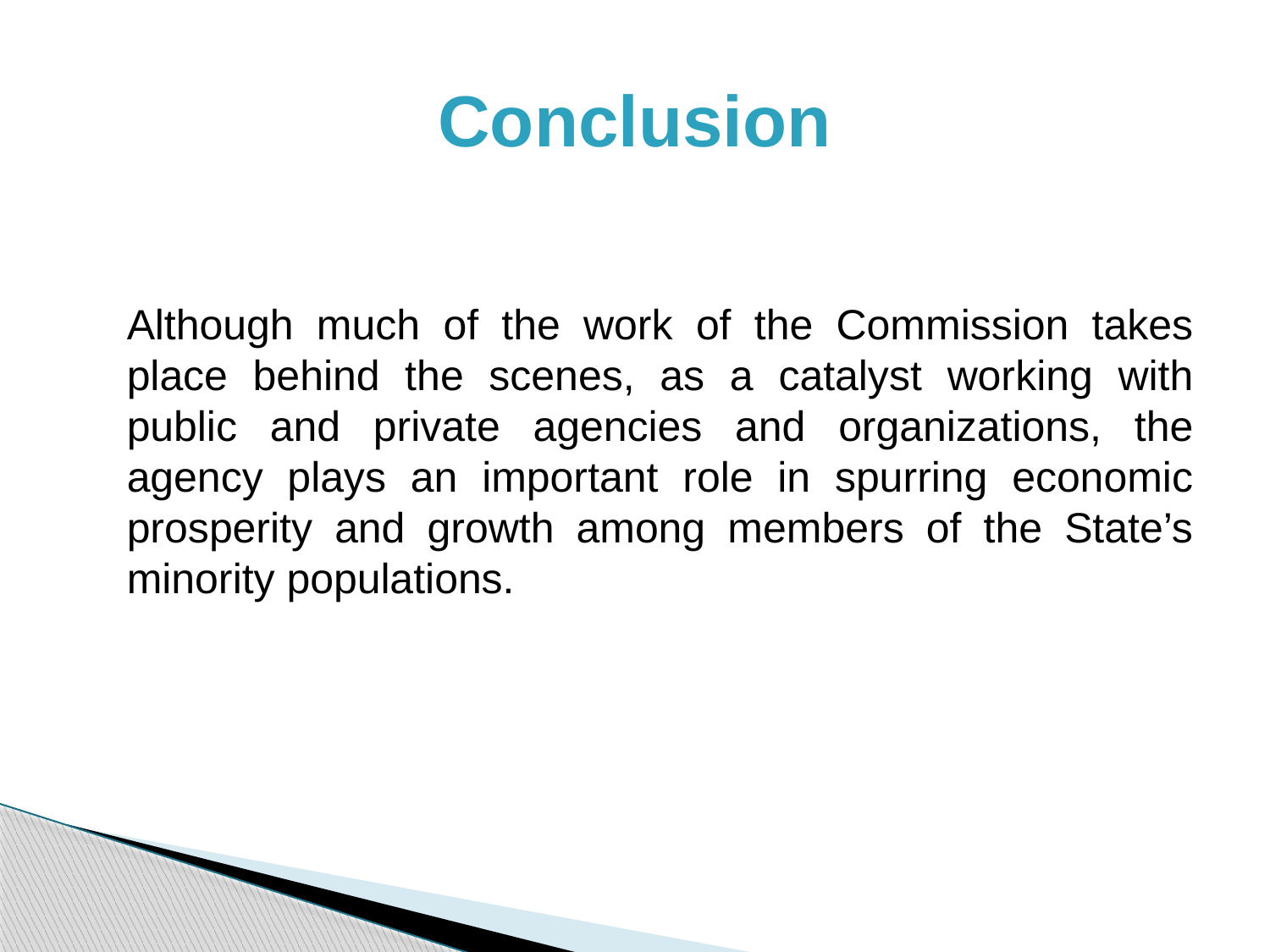

# Conclusion

	Although much of the work of the Commission takes place behind the scenes, as a catalyst working with public and private agencies and organizations, the agency plays an important role in spurring economic prosperity and growth among members of the State’s minority populations.